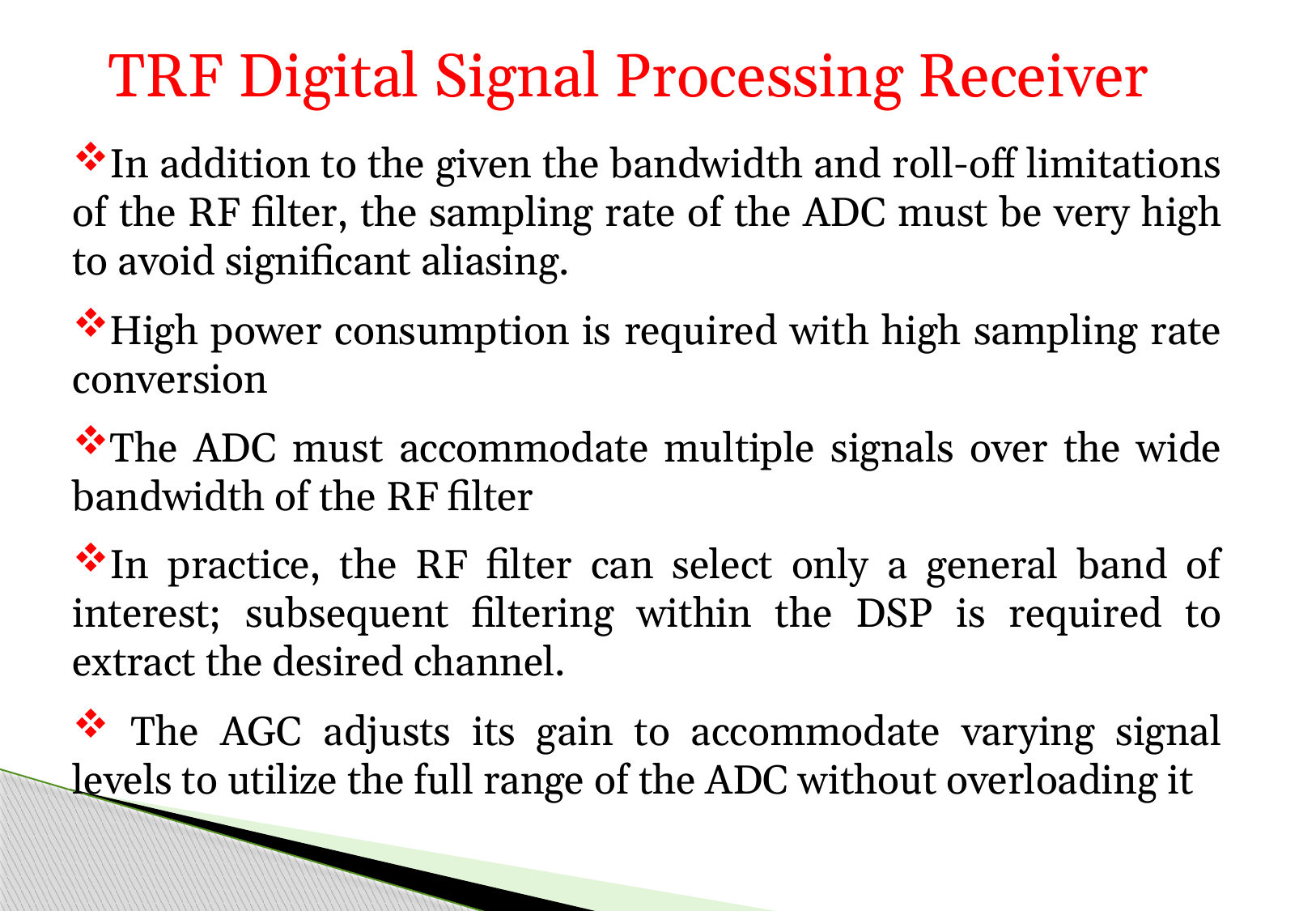

TRF Digital Signal Processing Receiver
In addition to the given the bandwidth and roll-off limitations of the RF filter, the sampling rate of the ADC must be very high to avoid significant aliasing.
High power consumption is required with high sampling rate conversion
The ADC must accommodate multiple signals over the wide bandwidth of the RF filter
In practice, the RF filter can select only a general band of interest; subsequent filtering within the DSP is required to extract the desired channel.
 The AGC adjusts its gain to accommodate varying signal levels to utilize the full range of the ADC without overloading it